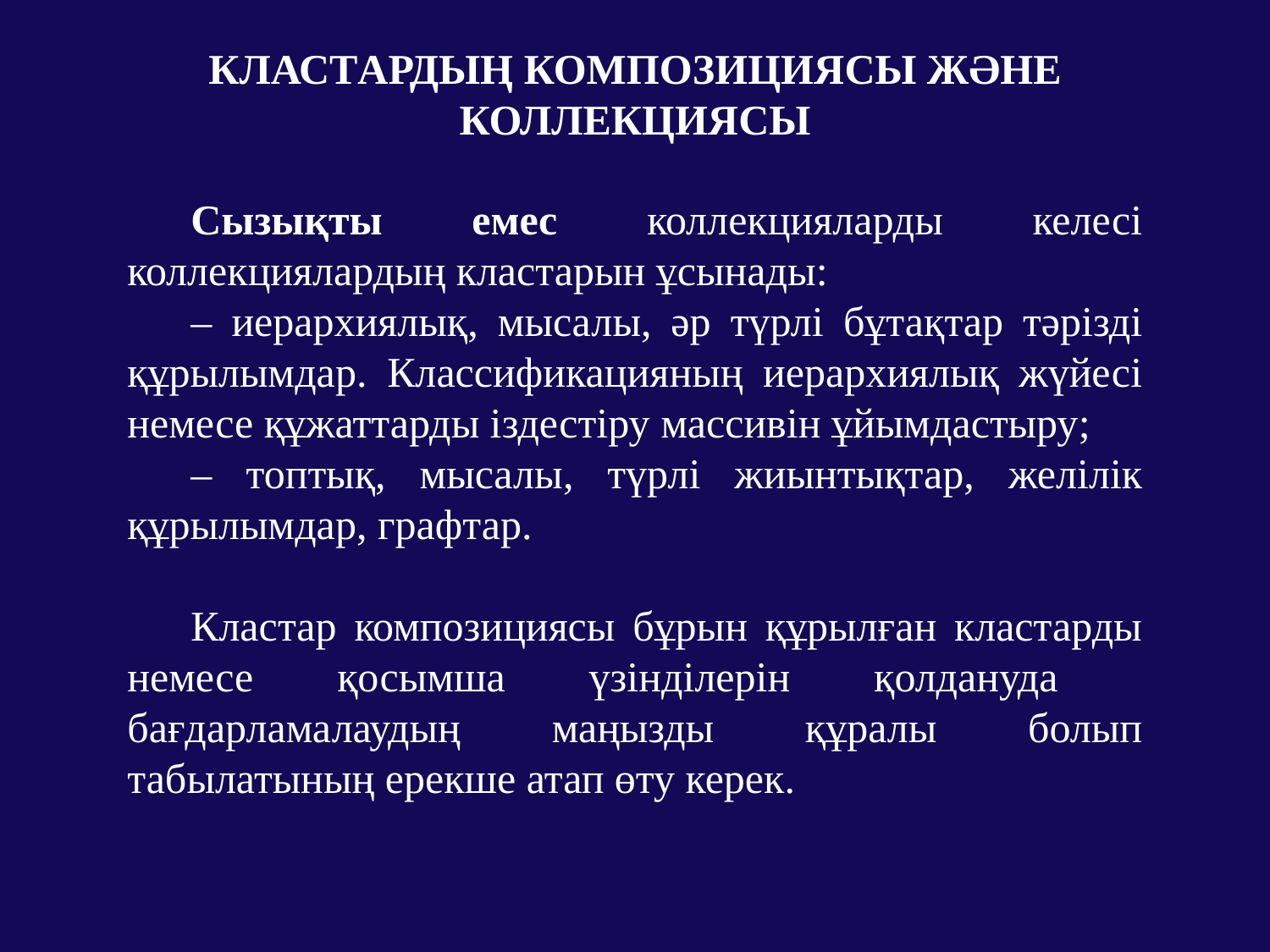

КЛАСТАРДЫҢ КОМПОЗИЦИЯСЫ ЖӘНЕ КОЛЛЕКЦИЯСЫ
Сызықты емес коллекцияларды келесі коллекциялардың кластарын ұсынады:
– иерархиялық, мысалы, әр түрлі бұтақтар тәрізді құрылымдар. Классификацияның иерархиялық жүйесі немесе құжаттарды іздестіру массивін ұйымдастыру;
– топтық, мысалы, түрлі жиынтықтар, желілік құрылымдар, графтар.

Кластар композициясы бұрын құрылған кластарды немесе қосымша үзінділерін қолдануда  бағдарламалаудың маңызды құралы болып табылатының ерекше атап өту керек.